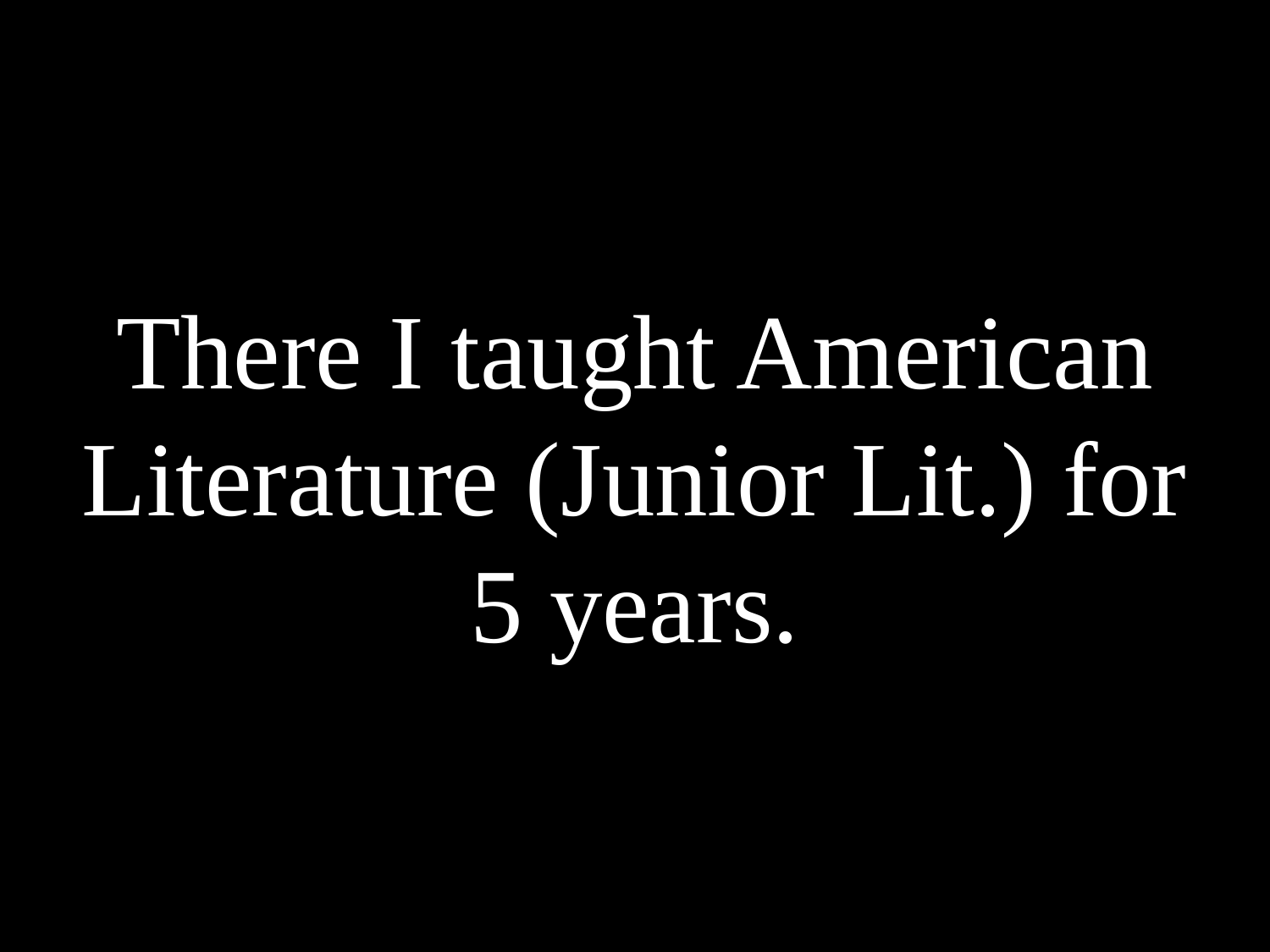

# There I taught American Literature (Junior Lit.) for 5 years.